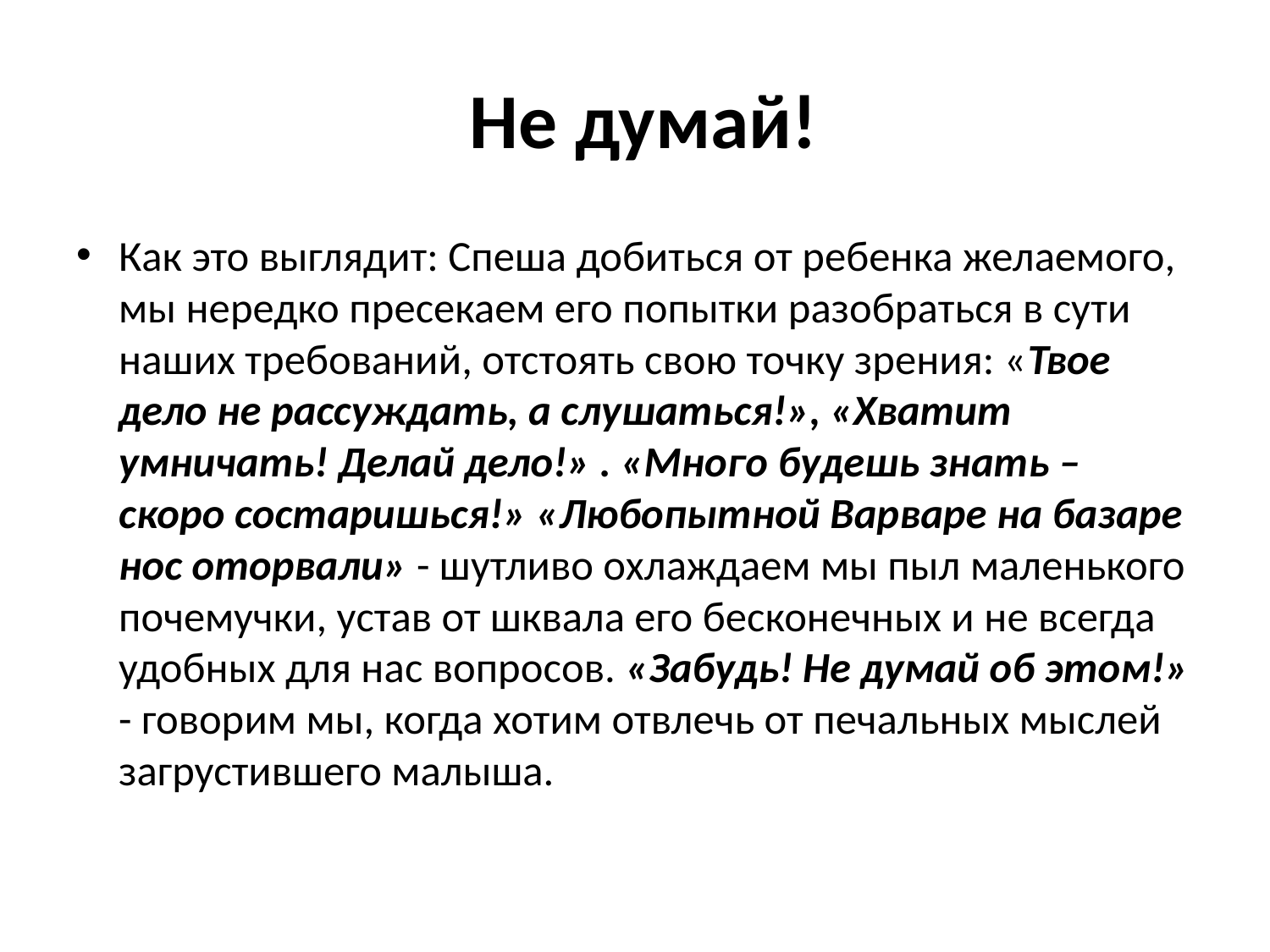

# Не думай!
Как это выглядит: Спеша добиться от ребенка желаемого, мы нередко пресекаем его попытки разобраться в сути наших требований, отстоять свою точку зрения: «Твое дело не рассуждать, а слушаться!», «Хватит умничать! Делай дело!» . «Много будешь знать – скоро состаришься!» «Любопытной Варваре на базаре нос оторвали» - шутливо охлаждаем мы пыл маленького почемучки, устав от шквала его бесконечных и не всегда удобных для нас вопросов. «Забудь! Не думай об этом!» - говорим мы, когда хотим отвлечь от печальных мыслей загрустившего малыша.